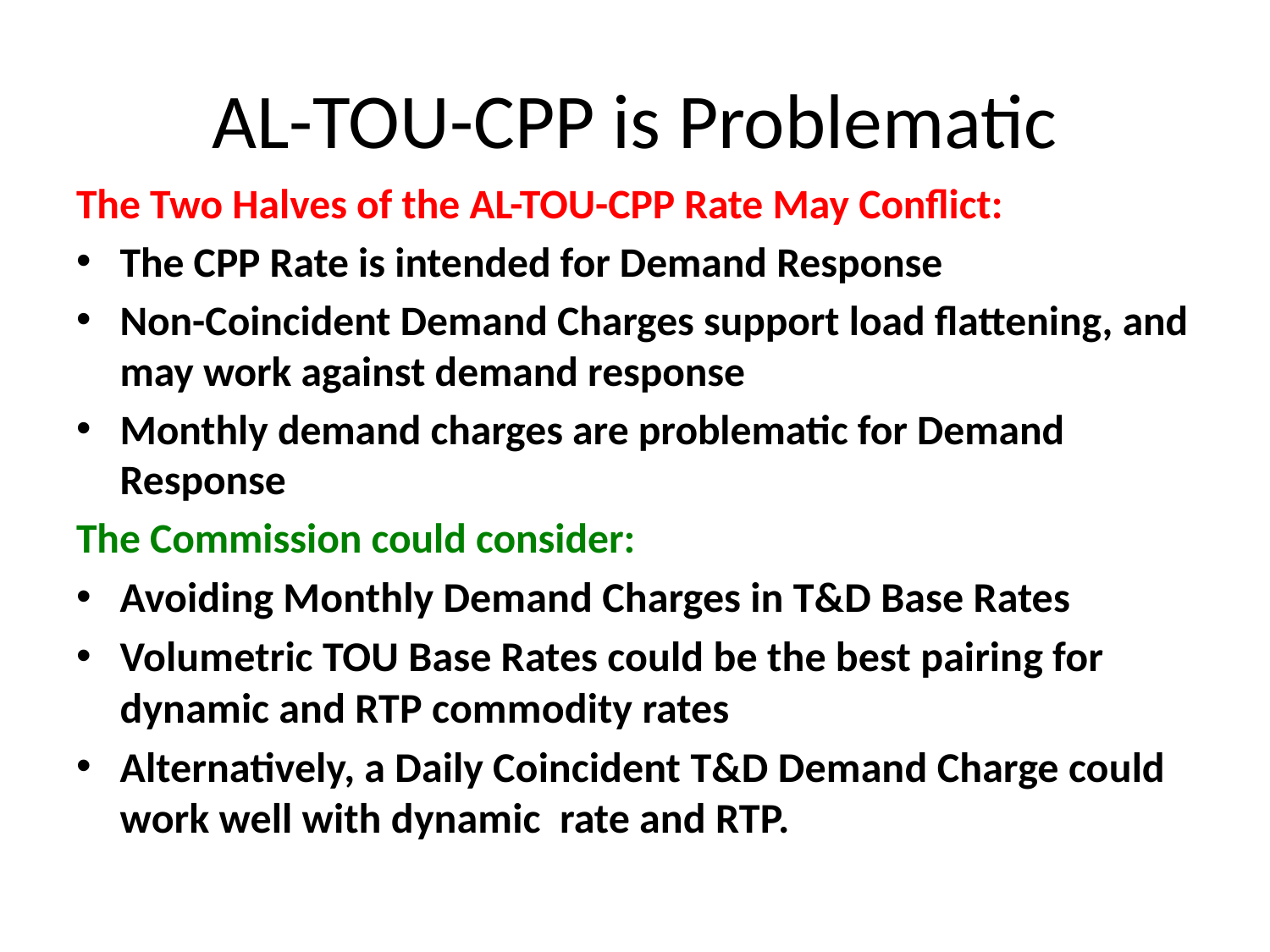

# AL-TOU-CPP is Problematic
The Two Halves of the AL-TOU-CPP Rate May Conflict:
The CPP Rate is intended for Demand Response
Non-Coincident Demand Charges support load flattening, and may work against demand response
Monthly demand charges are problematic for Demand Response
The Commission could consider:
Avoiding Monthly Demand Charges in T&D Base Rates
Volumetric TOU Base Rates could be the best pairing for dynamic and RTP commodity rates
Alternatively, a Daily Coincident T&D Demand Charge could work well with dynamic  rate and RTP.